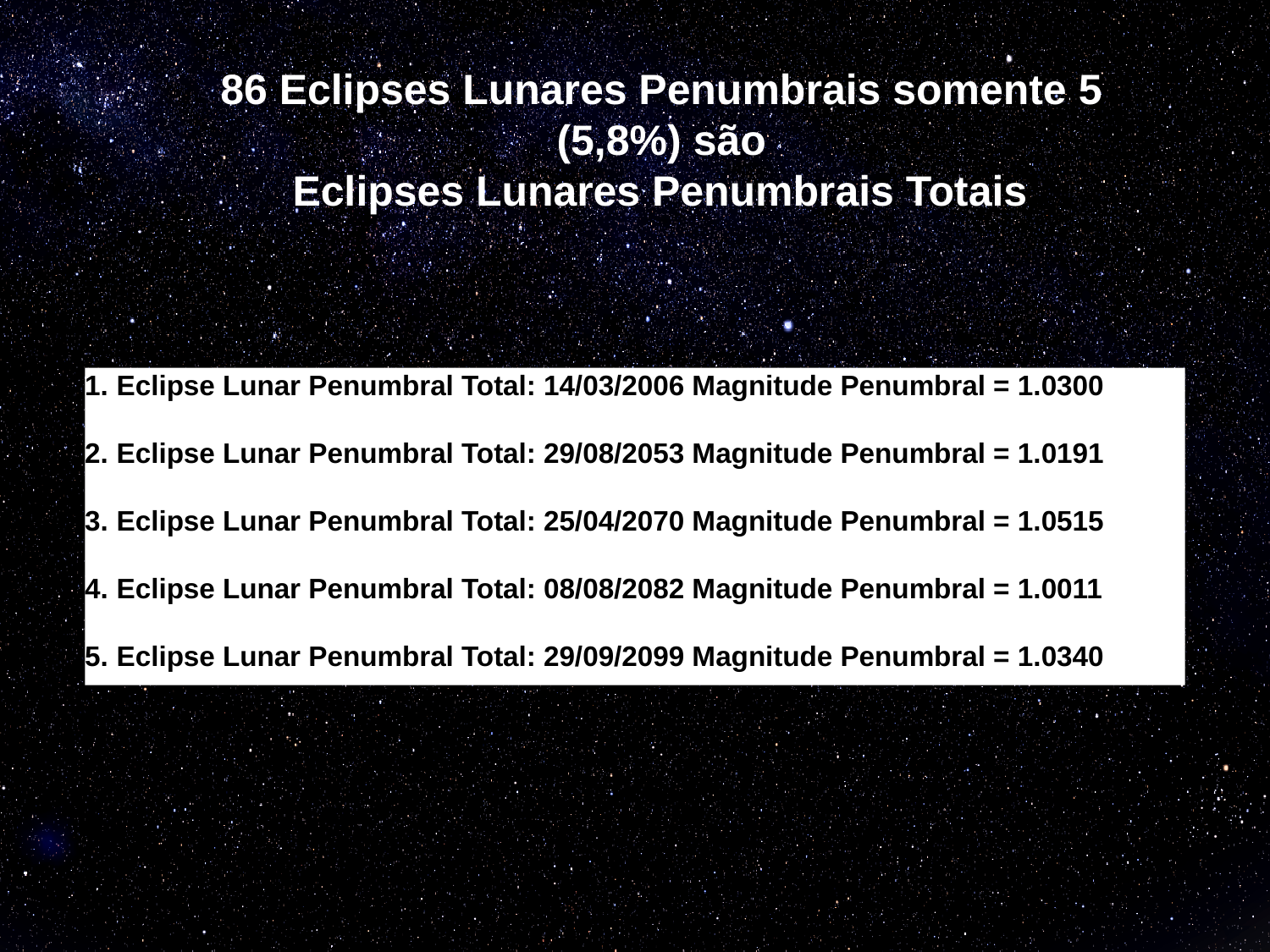

86 Eclipses Lunares Penumbrais somente 5
(5,8%) são
Eclipses Lunares Penumbrais Totais:
Eclipse Lunar Penumbral Total: 14/03/2006 Magnitude Penumbral = 1.0300
Eclipse Lunar Penumbral Total: 29/08/2053 Magnitude Penumbral = 1.0191
Eclipse Lunar Penumbral Total: 25/04/2070 Magnitude Penumbral = 1.0515
Eclipse Lunar Penumbral Total: 08/08/2082 Magnitude Penumbral = 1.0011
Eclipse Lunar Penumbral Total: 29/09/2099 Magnitude Penumbral = 1.0340